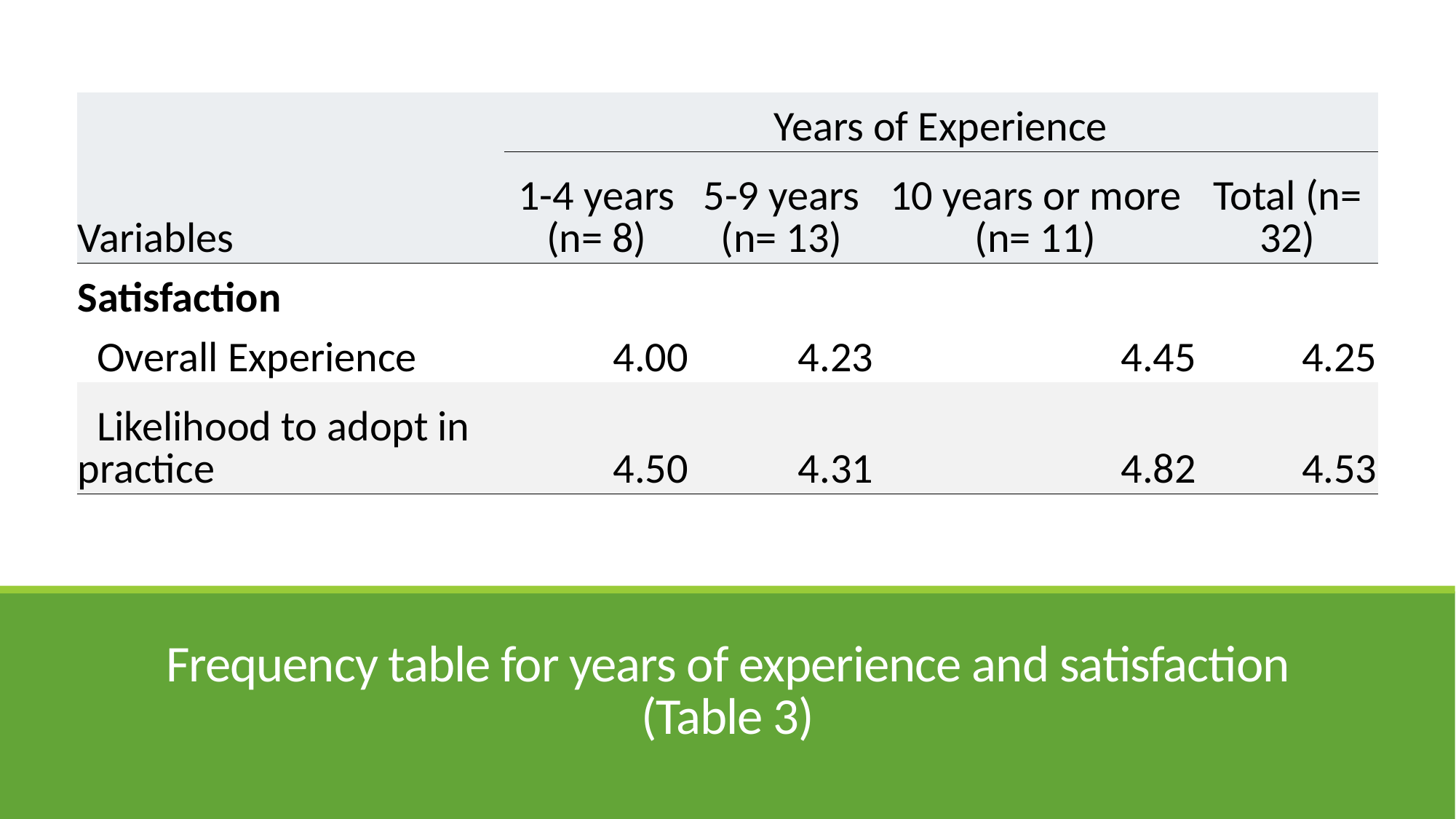

|  | Years of Experience |  |  |  |
| --- | --- | --- | --- | --- |
| Variables | 1-4 years (n= 8) | 5-9 years (n= 13) | 10 years or more (n= 11) | Total (n= 32) |
| Satisfaction |  |  |  |  |
| Overall Experience | 4.00 | 4.23 | 4.45 | 4.25 |
| Likelihood to adopt in practice | 4.50 | 4.31 | 4.82 | 4.53 |

# Frequency table for years of experience and satisfaction (Table 3)